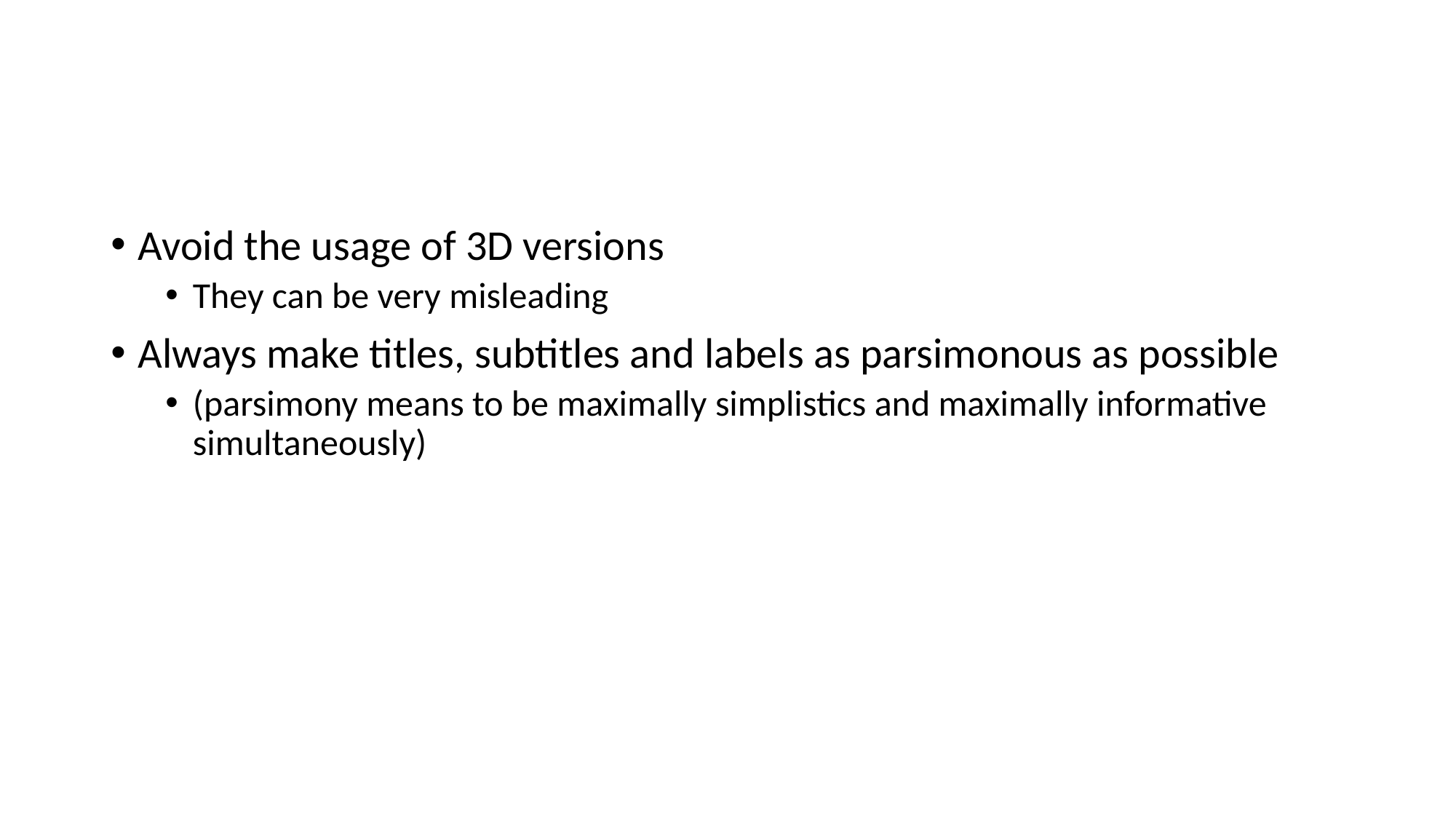

#
Avoid the usage of 3D versions
They can be very misleading
Always make titles, subtitles and labels as parsimonous as possible
(parsimony means to be maximally simplistics and maximally informative simultaneously)